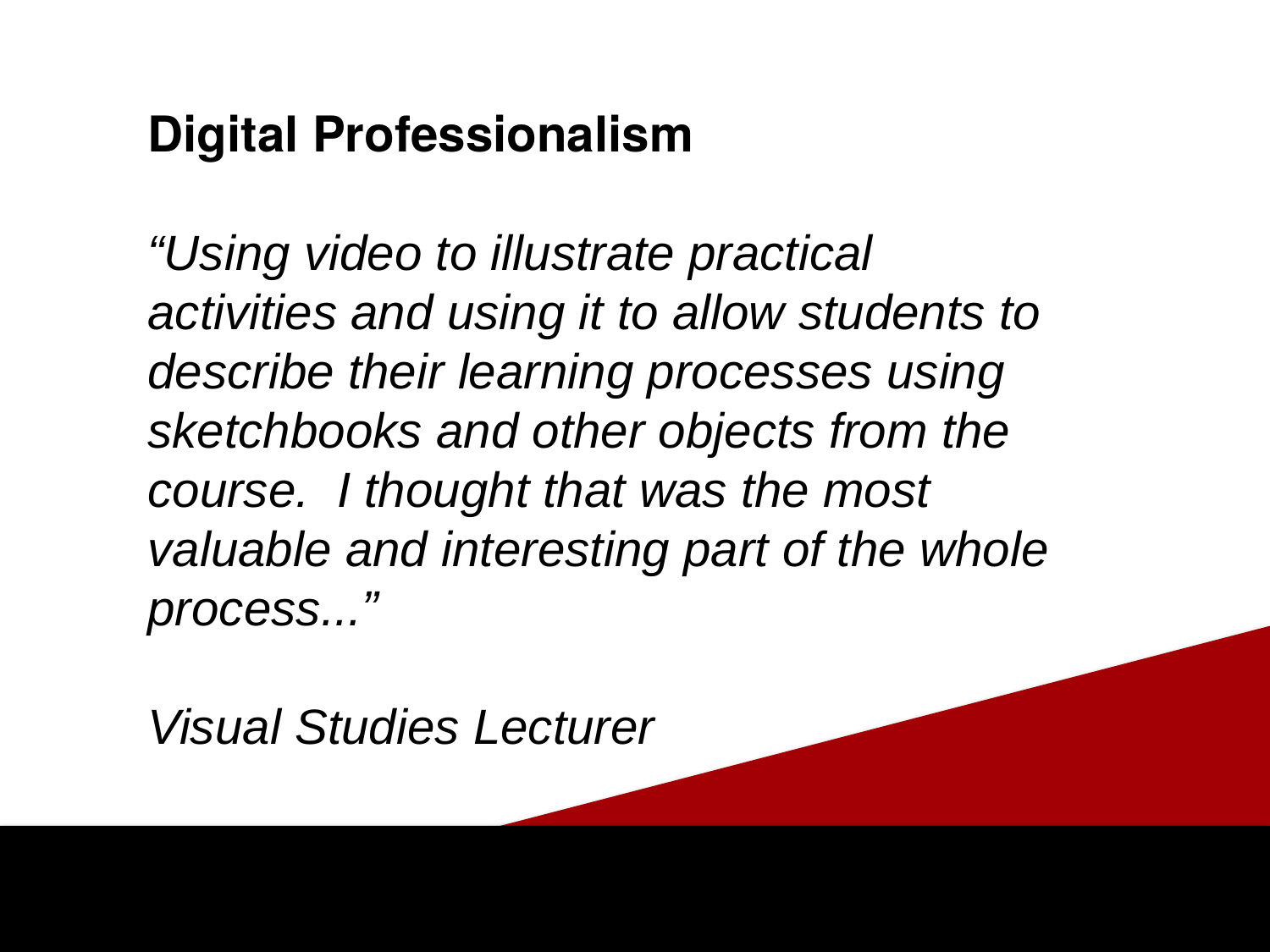

“Using video to illustrate practical
activities and using it to allow students to describe their learning processes using sketchbooks and other objects from the course.  I thought that was the most
valuable and interesting part of the whole process...”

Visual Studies Lecturer
Digital Professionalism